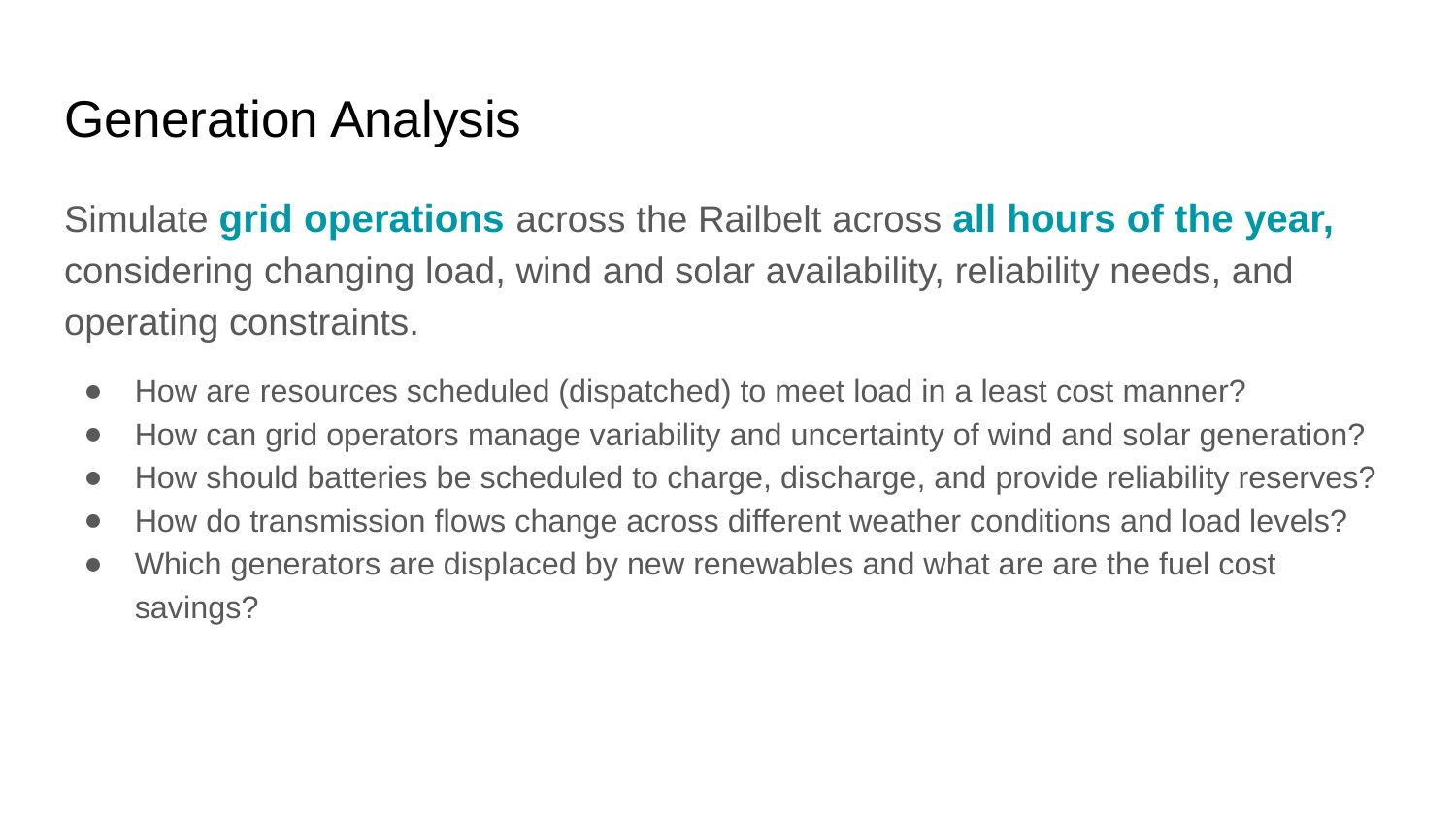

# Generation Analysis
Simulate grid operations across the Railbelt across all hours of the year, considering changing load, wind and solar availability, reliability needs, and operating constraints.
How are resources scheduled (dispatched) to meet load in a least cost manner?
How can grid operators manage variability and uncertainty of wind and solar generation?
How should batteries be scheduled to charge, discharge, and provide reliability reserves?
How do transmission flows change across different weather conditions and load levels?
Which generators are displaced by new renewables and what are are the fuel cost savings?